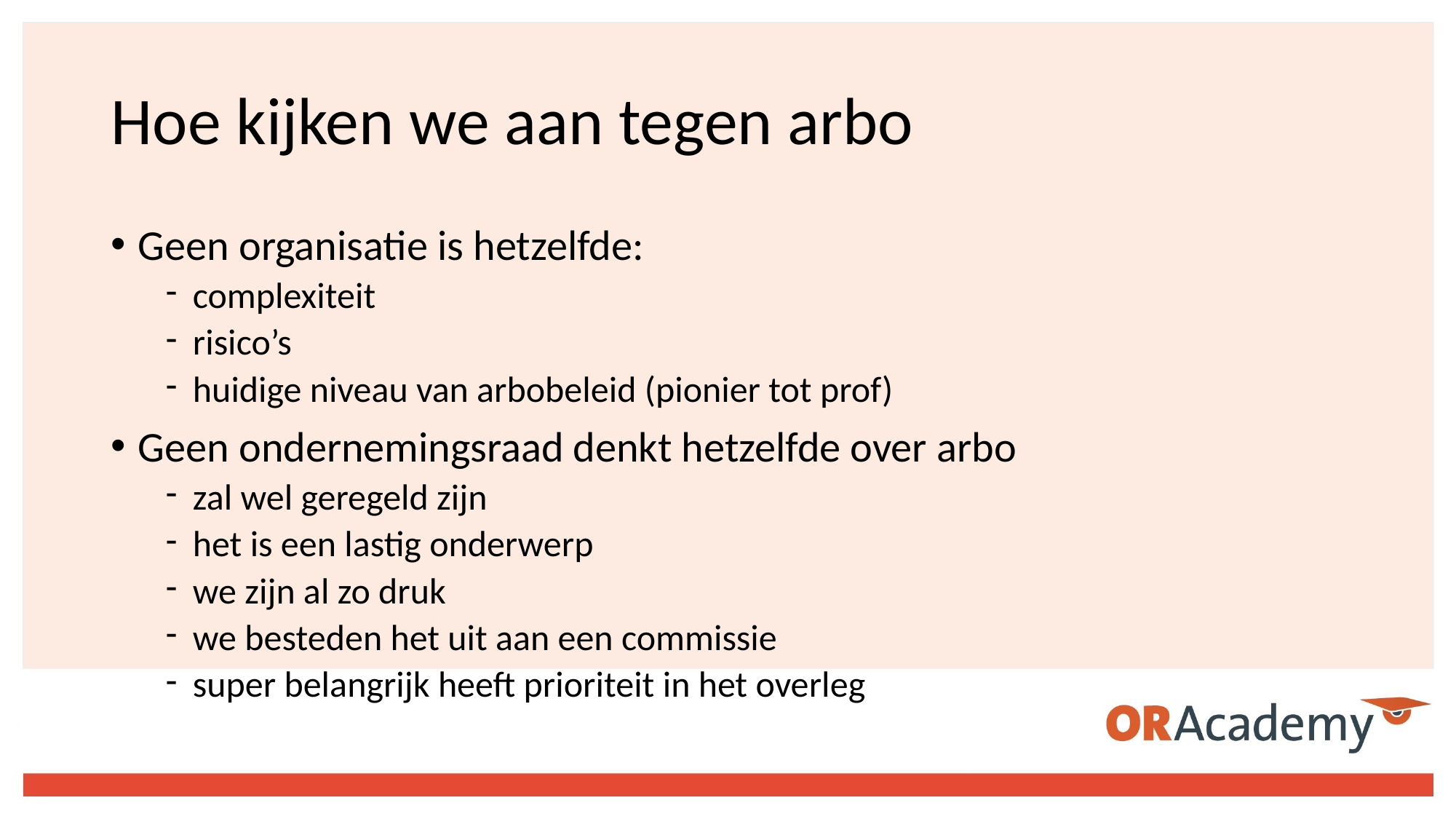

# Hoe kijken we aan tegen arbo
Geen organisatie is hetzelfde:
complexiteit
risico’s
huidige niveau van arbobeleid (pionier tot prof)
Geen ondernemingsraad denkt hetzelfde over arbo
zal wel geregeld zijn
het is een lastig onderwerp
we zijn al zo druk
we besteden het uit aan een commissie
super belangrijk heeft prioriteit in het overleg